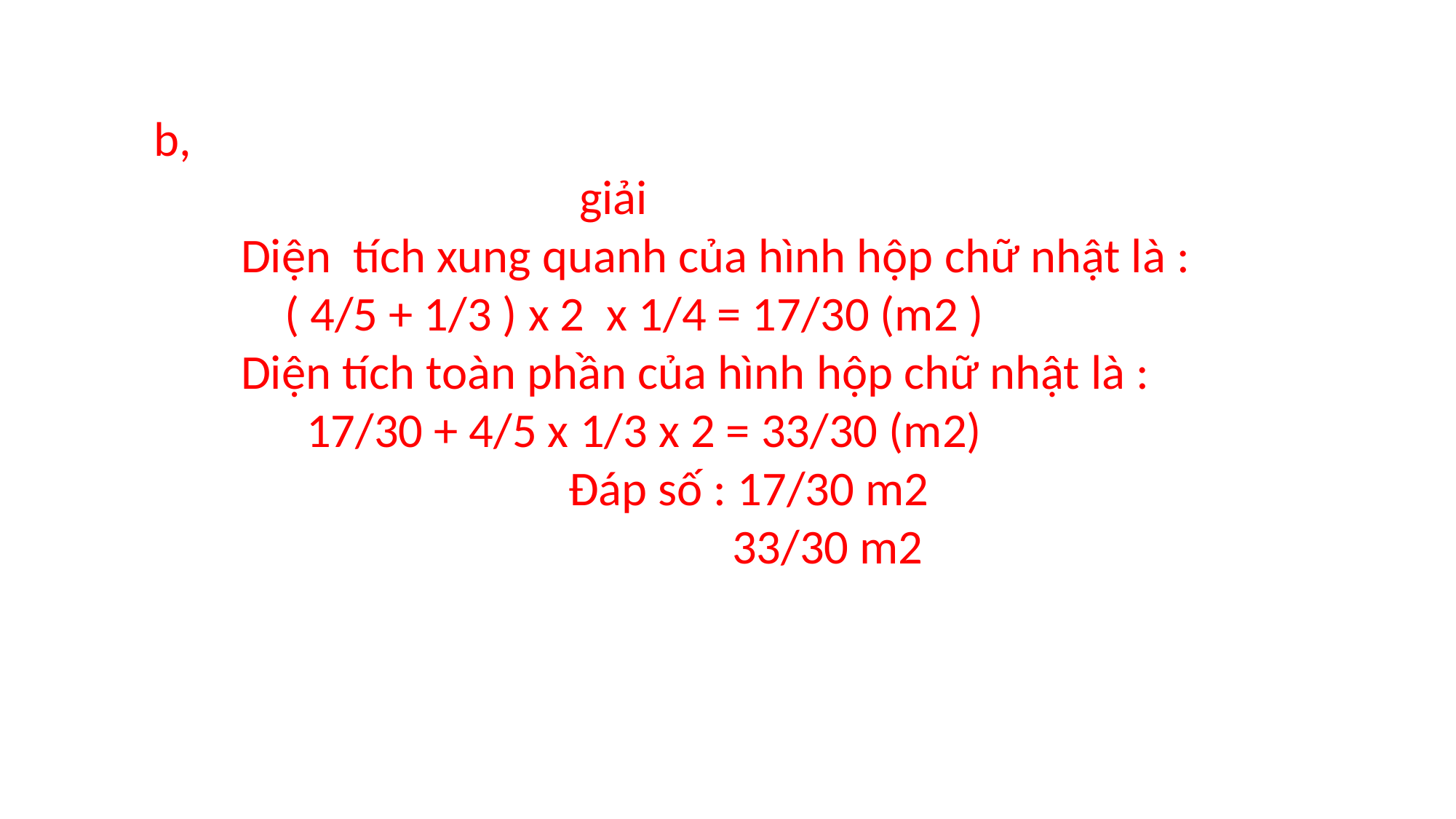

b,
                                       giải
        Diện  tích xung quanh của hình hộp chữ nhật là :
            ( 4/5 + 1/3 ) x 2  x 1/4 = 17/30 (m2 )
        Diện tích toàn phần của hình hộp chữ nhật là :
              17/30 + 4/5 x 1/3 x 2 = 33/30 (m2)
                                      Đáp số : 17/30 m2
                                                     33/30 m2